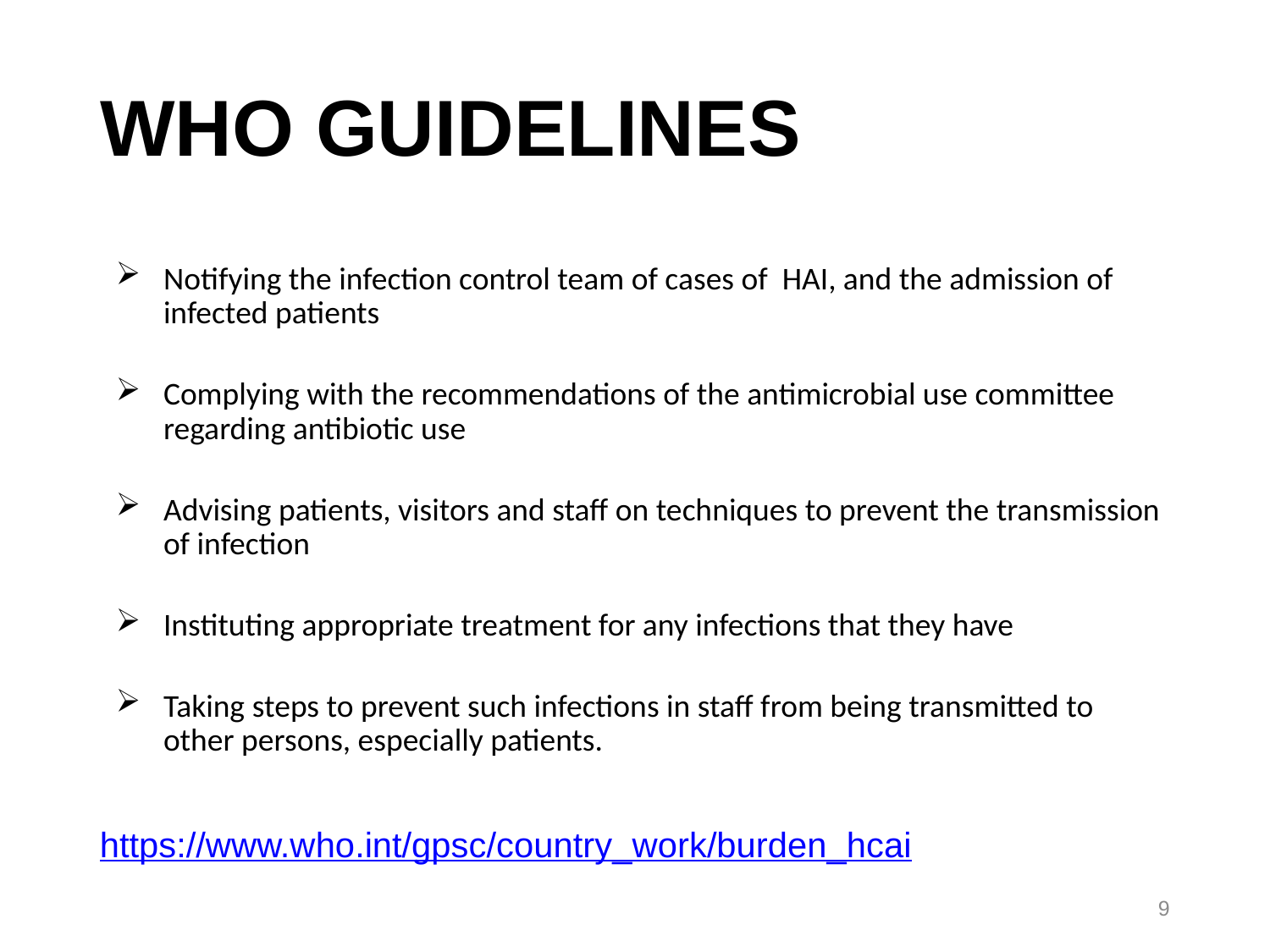

# WHO GUIDELINES
Notifying the infection control team of cases of  HAI, and the admission of infected patients

Complying with the recommendations of the antimicrobial use committee regarding antibiotic use

Advising patients, visitors and staff on techniques to prevent the transmission of infection

Instituting appropriate treatment for any infections that they have

Taking steps to prevent such infections in staff from being transmitted to other persons, especially patients.

https://www.who.int/gpsc/country_work/burden_hcai
9